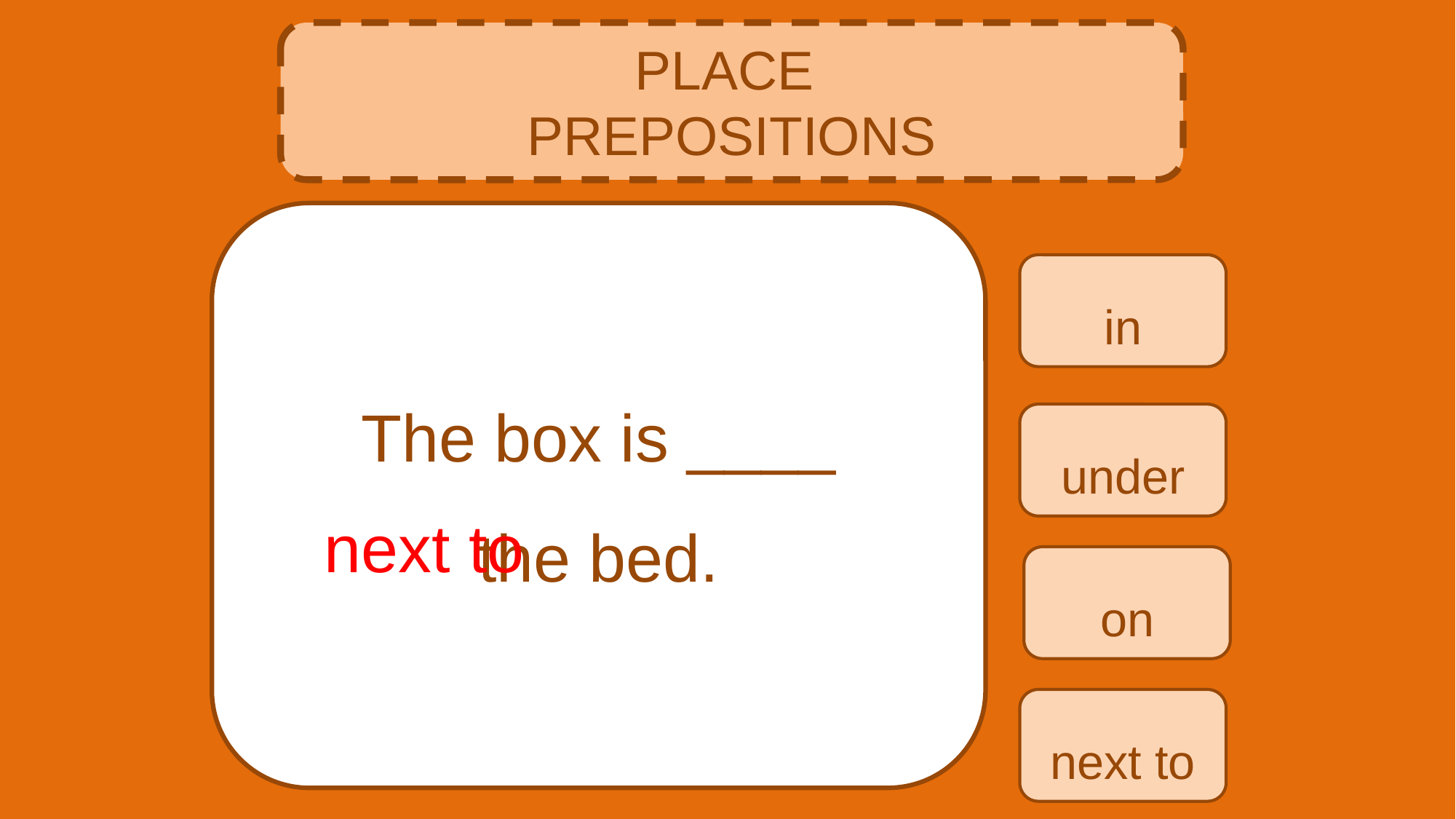

PLACE
PREPOSITIONS

in
The box is ____ the bed.
under
next to
on
next to